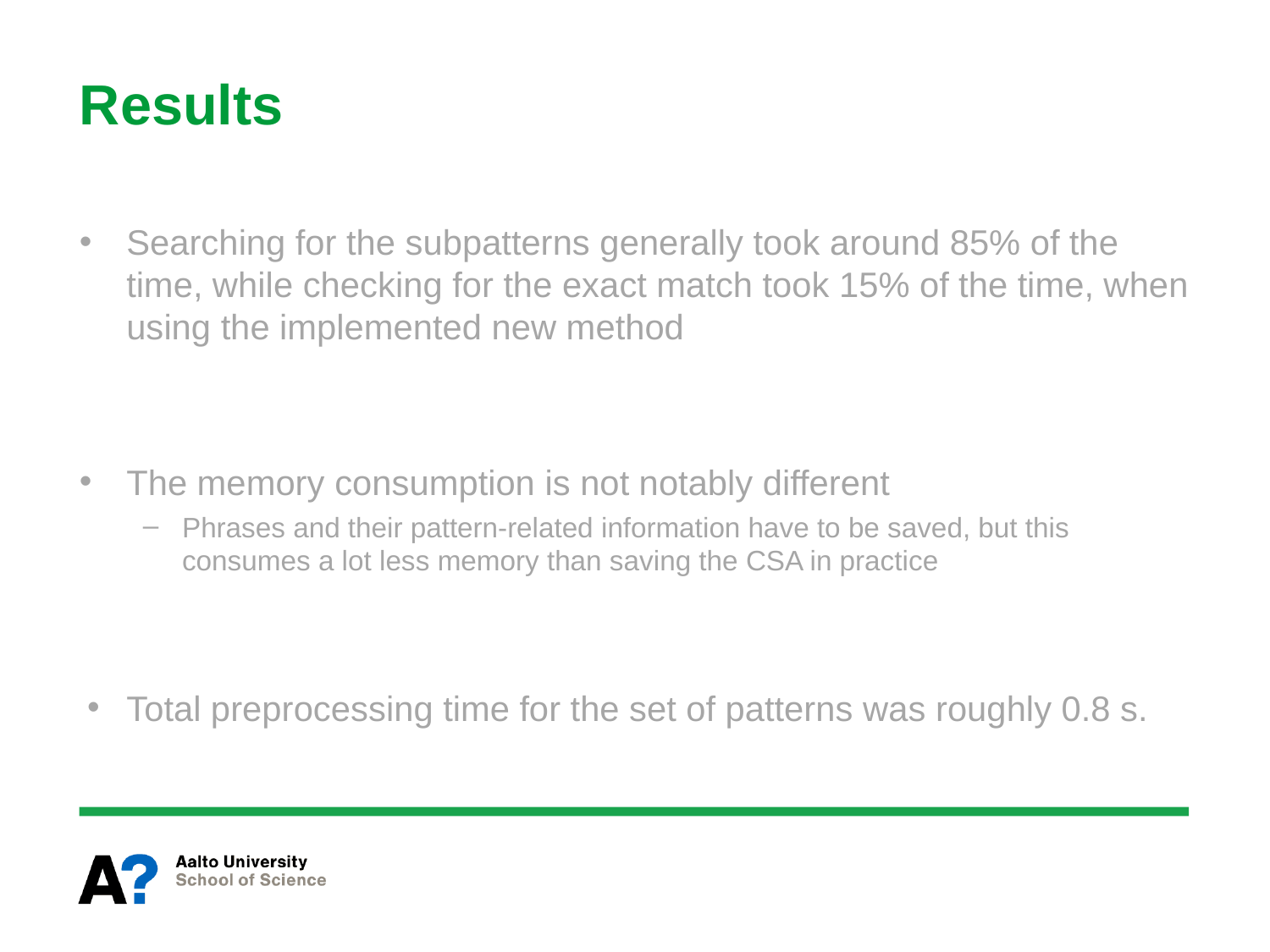

# Results
Searching for the subpatterns generally took around 85% of the time, while checking for the exact match took 15% of the time, when using the implemented new method

The memory consumption is not notably different
Phrases and their pattern-related information have to be saved, but this consumes a lot less memory than saving the CSA in practice

Total preprocessing time for the set of patterns was roughly 0.8 s.